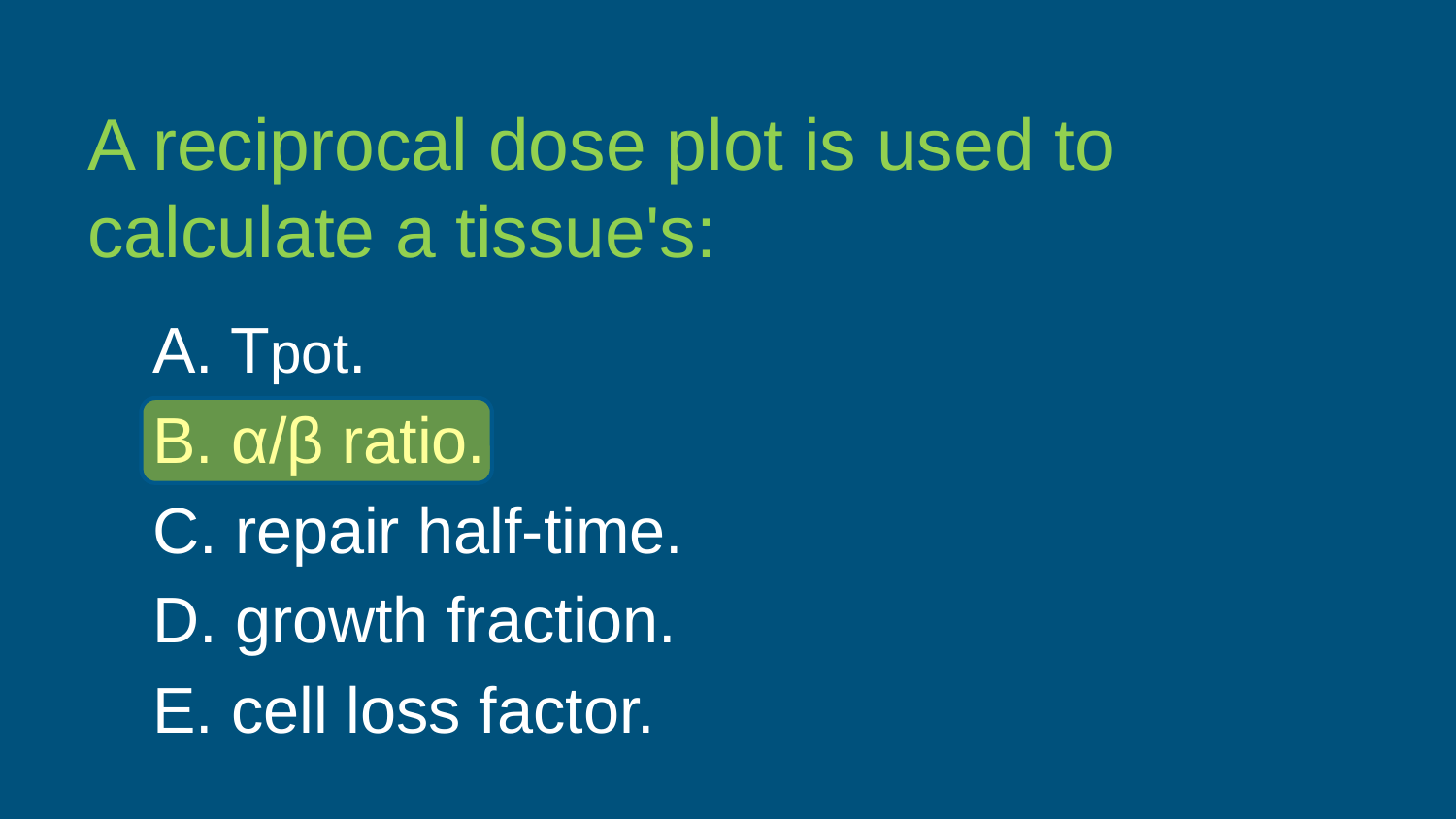

A reciprocal dose plot is used to calculate a tissue's:
A. Tpot.
B. α/β ratio.
C. repair half-time.
D. growth fraction.
E. cell loss factor.